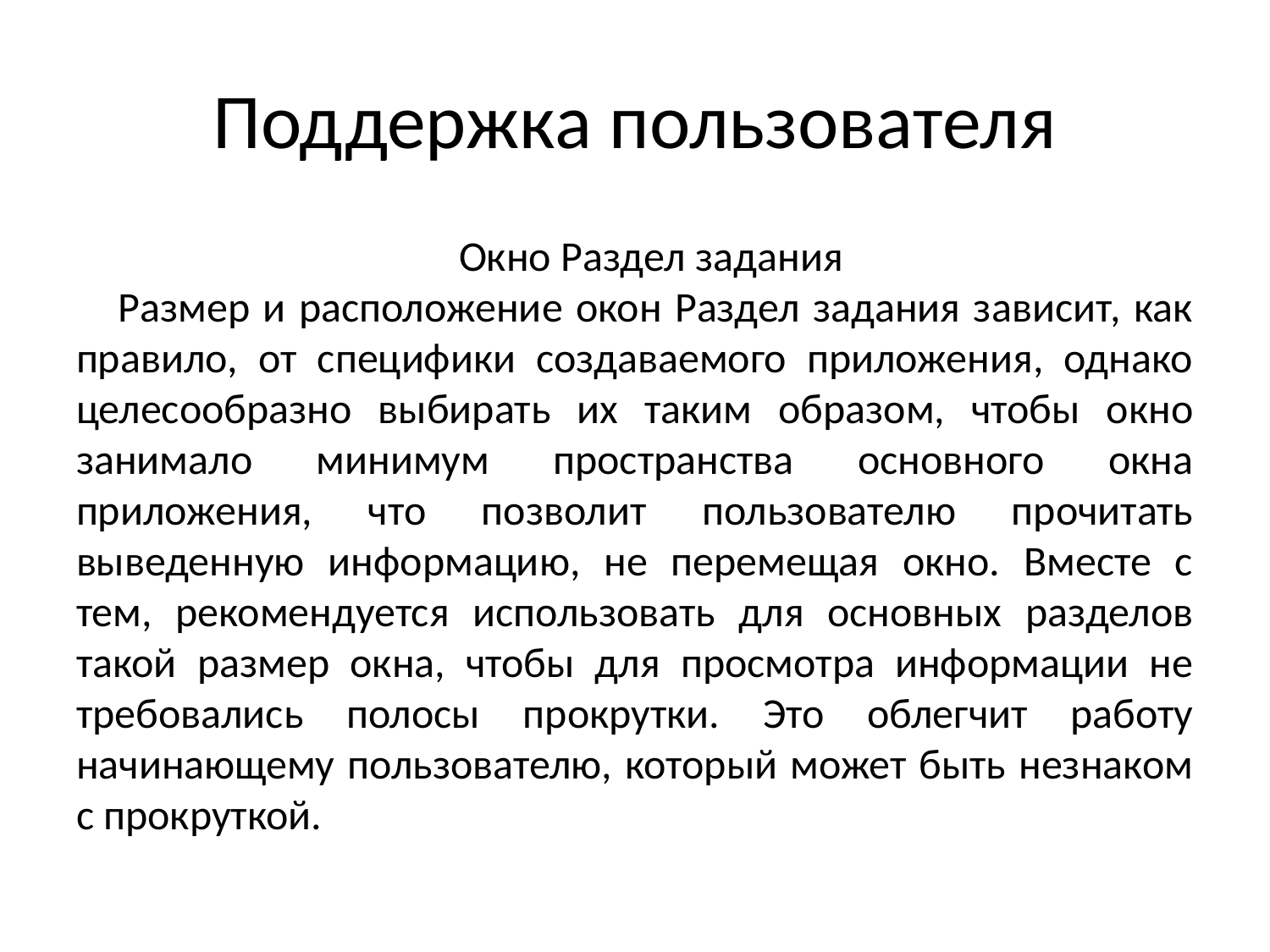

# Поддержка пользователя
Окно Раздел задания
Размер и расположение окон Раздел задания зависит, как правило, от специфики создаваемого приложения, однако целесообразно выбирать их таким образом, чтобы окно занимало минимум пространства основного окна приложения, что позволит пользователю прочитать выведенную информацию, не перемещая окно. Вместе с тем, рекомендуется использовать для основных разделов такой размер окна, чтобы для просмотра информации не требовались полосы прокрутки. Это облегчит работу начинающему пользователю, который может быть незнаком с прокруткой.